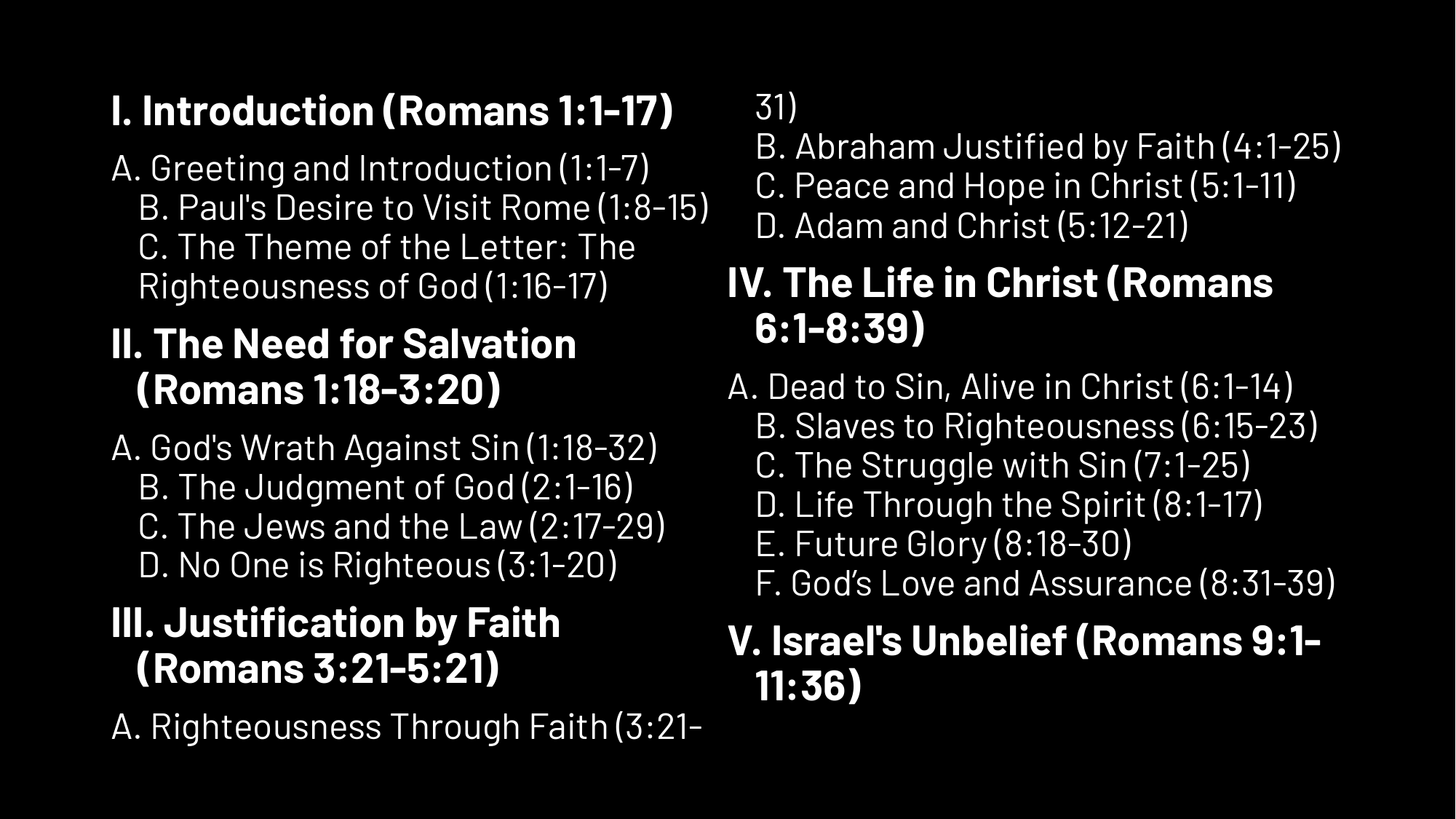

I. Introduction (Romans 1:1-17)
A. Greeting and Introduction (1:1-7)
B. Paul's Desire to Visit Rome (1:8-15)
C. The Theme of the Letter: The Righteousness of God (1:16-17)
II. The Need for Salvation (Romans 1:18-3:20)
A. God's Wrath Against Sin (1:18-32)
B. The Judgment of God (2:1-16)
C. The Jews and the Law (2:17-29)
D. No One is Righteous (3:1-20)
III. Justification by Faith (Romans 3:21-5:21)
A. Righteousness Through Faith (3:21-31)
B. Abraham Justified by Faith (4:1-25)
C. Peace and Hope in Christ (5:1-11)
D. Adam and Christ (5:12-21)
IV. The Life in Christ (Romans 6:1-8:39)
A. Dead to Sin, Alive in Christ (6:1-14)
B. Slaves to Righteousness (6:15-23)
C. The Struggle with Sin (7:1-25)
D. Life Through the Spirit (8:1-17)
E. Future Glory (8:18-30)
F. God’s Love and Assurance (8:31-39)
V. Israel's Unbelief (Romans 9:1-11:36)